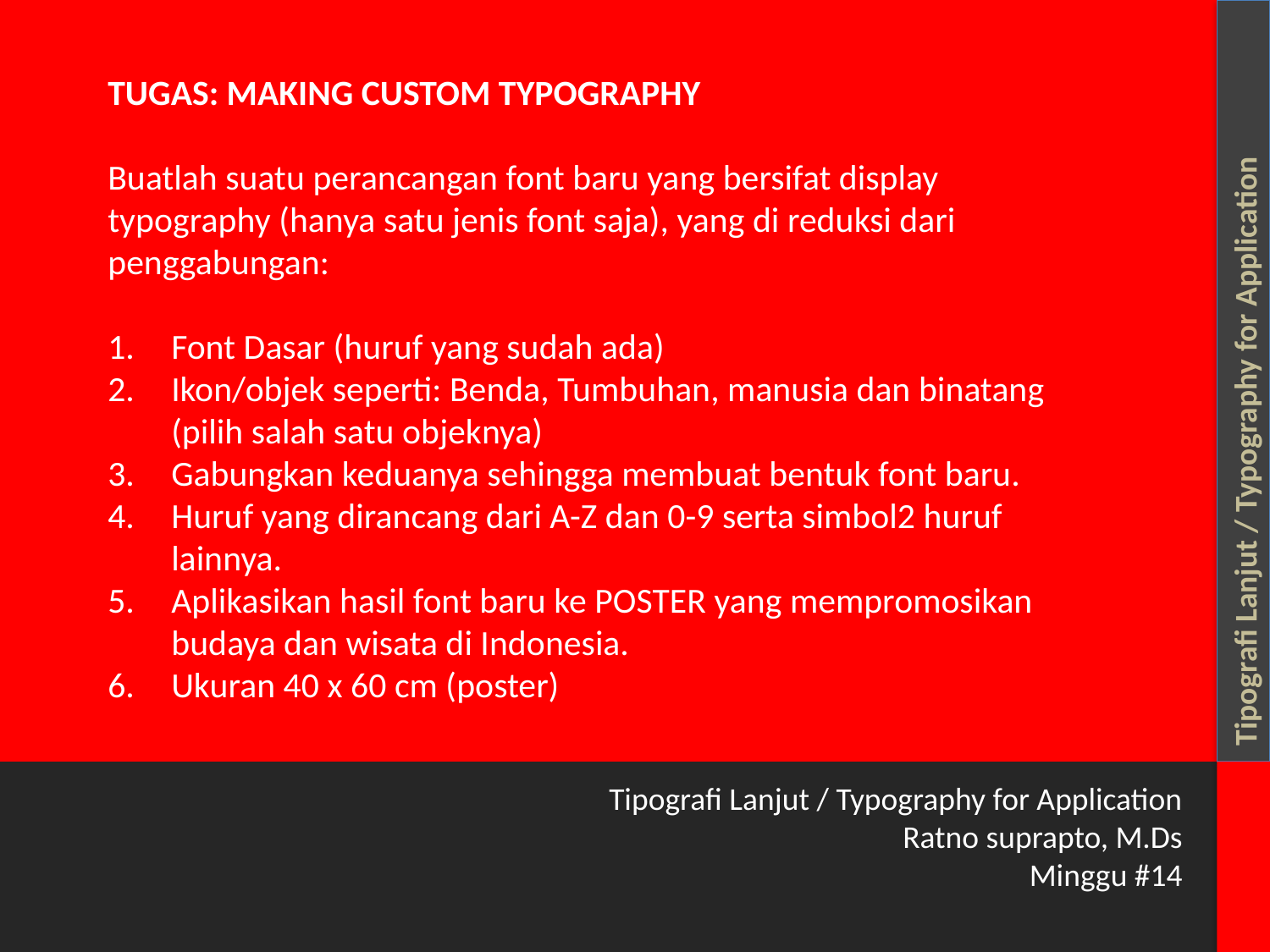

TUGAS: MAKING CUSTOM TYPOGRAPHY

Buatlah suatu perancangan font baru yang bersifat display typography (hanya satu jenis font saja), yang di reduksi dari penggabungan:

Font Dasar (huruf yang sudah ada)
Ikon/objek seperti: Benda, Tumbuhan, manusia dan binatang (pilih salah satu objeknya)
Gabungkan keduanya sehingga membuat bentuk font baru.
Huruf yang dirancang dari A-Z dan 0-9 serta simbol2 huruf lainnya.
Aplikasikan hasil font baru ke POSTER yang mempromosikan budaya dan wisata di Indonesia.
Ukuran 40 x 60 cm (poster)
Tipografi Lanjut / Typography for Application

Tipografi Lanjut / Typography for Application
Ratno suprapto, M.Ds
Minggu #14